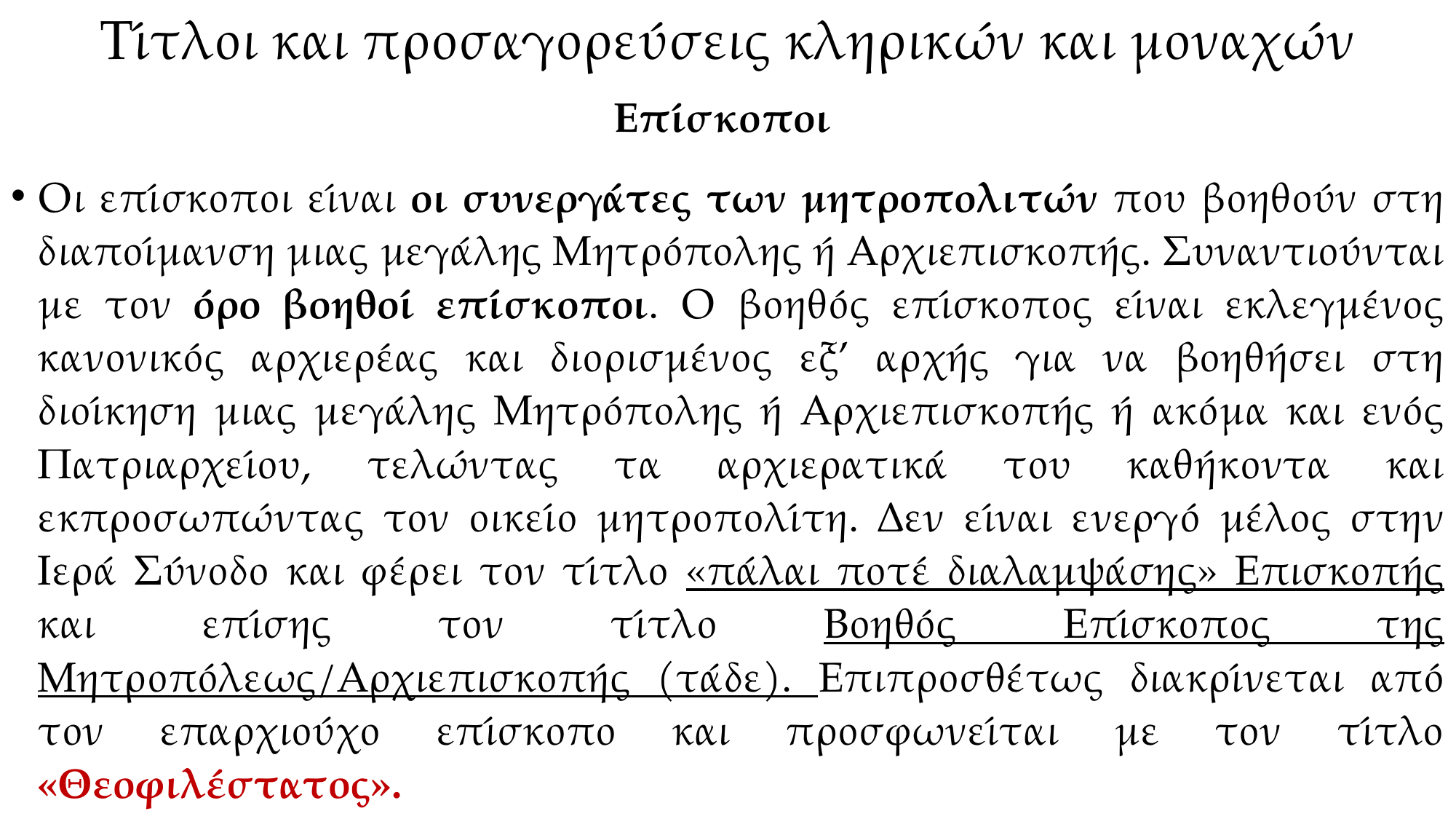

# Τίτλοι και προσαγορεύσεις κληρικών και μοναχών
Επίσκοποι
Οι επίσκοποι είναι οι συνεργάτες των μητροπολιτών που βοηθούν στη διαποίμανση μιας μεγάλης Μητρόπολης ή Αρχιεπισκοπής. Συναντιούνται με τον όρο βοηθοί επίσκοποι. Ο βοηθός επίσκοπος είναι εκλεγμένος κανονικός αρχιερέας και διορισμένος εξ’ αρχής για να βοηθήσει στη διοίκηση μιας μεγάλης Μητρόπολης ή Αρχιεπισκοπής ή ακόμα και ενός Πατριαρχείου, τελώντας τα αρχιερατικά του καθήκοντα και εκπροσωπώντας τον οικείο μητροπολίτη. Δεν είναι ενεργό μέλος στην Ιερά Σύνοδο και φέρει τον τίτλο «πάλαι ποτέ διαλαμψάσης» Επισκοπής και επίσης τον τίτλο Βοηθός Επίσκοπος της Μητροπόλεως/Αρχιεπισκοπής (τάδε). Επιπροσθέτως διακρίνεται από τον επαρχιούχο επίσκοπο και προσφωνείται με τον τίτλο «Θεοφιλέστατος».